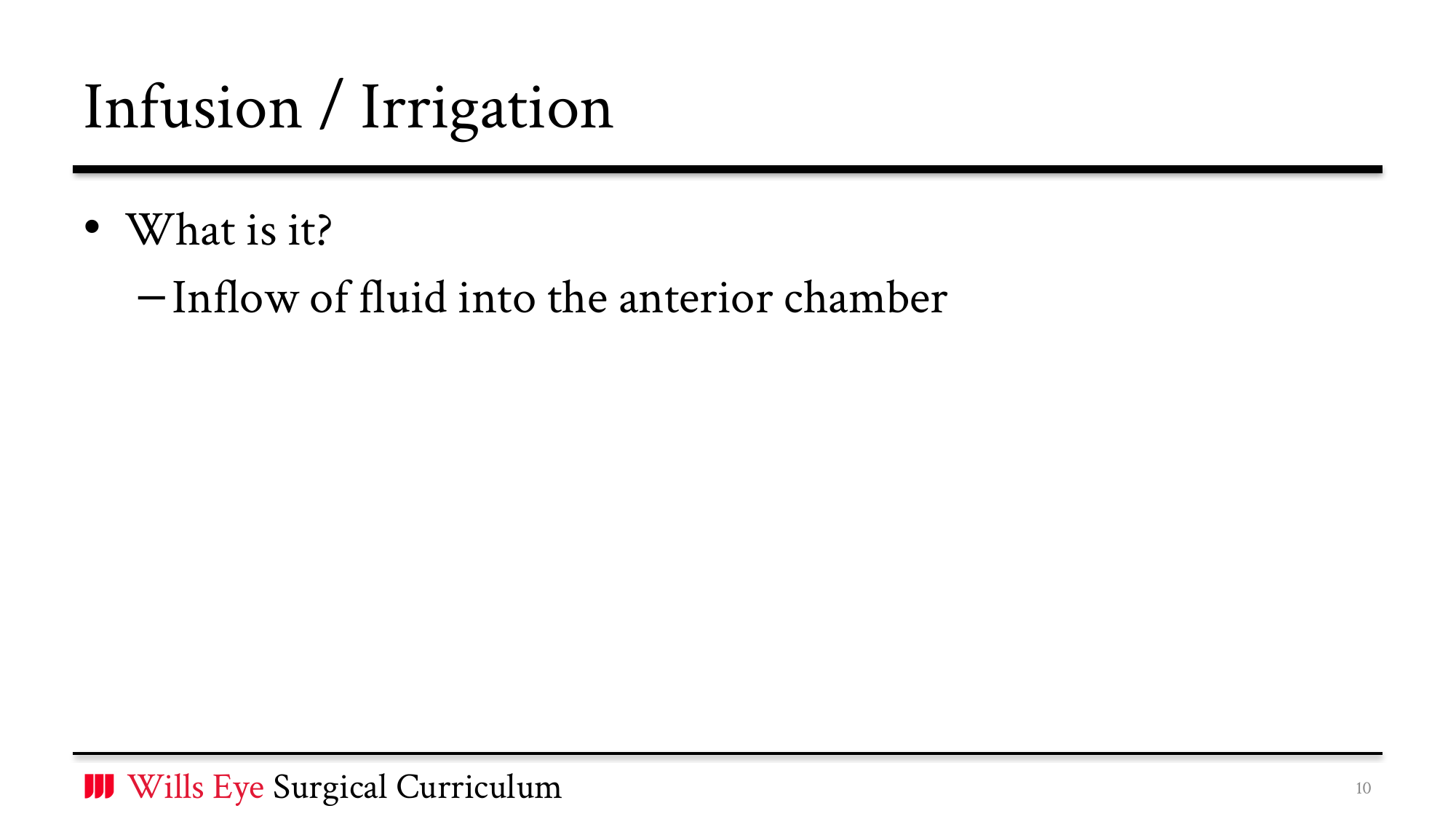

# Infusion / Irrigation
What is it?
Inflow of fluid into the anterior chamber
10